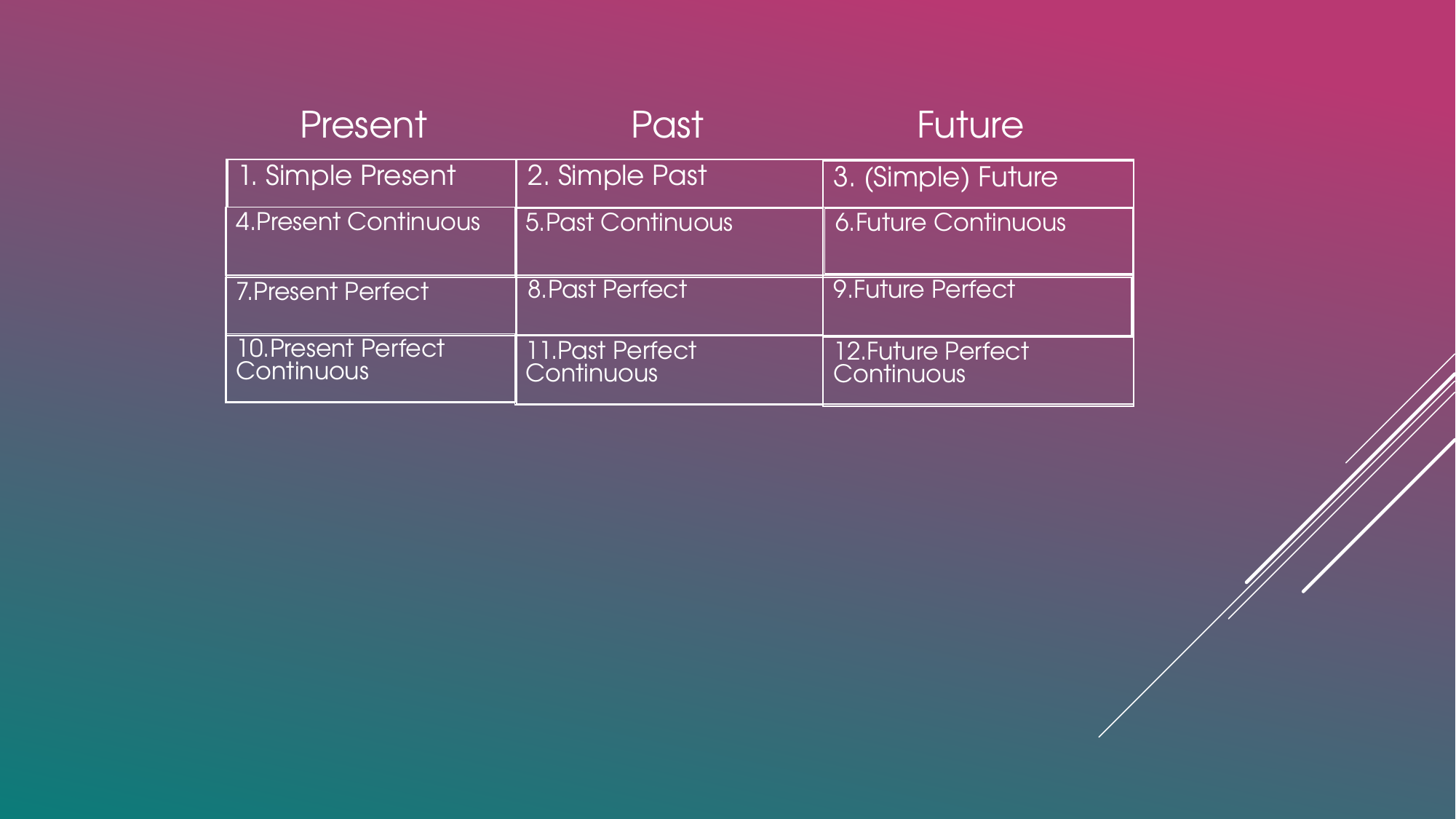

Present
            Past
            Future
|  |
| --- |
| 2. Simple Past |
| --- |
| 1. Simple Present |
| --- |
| 3. (Simple) Future |
| --- |
| 4.Present Continuous |
| --- |
| 5.Past Continuous |
| --- |
| 6.Future Continuous |
| --- |
| 8.Past Perfect |
| --- |
| 9.Future Perfect |
| --- |
| 7.Present Perfect |
| --- |
| 10.Present Perfect Continuous |
| --- |
| 11.Past Perfect Continuous |
| --- |
| 12.Future Perfect Continuous |
| --- |